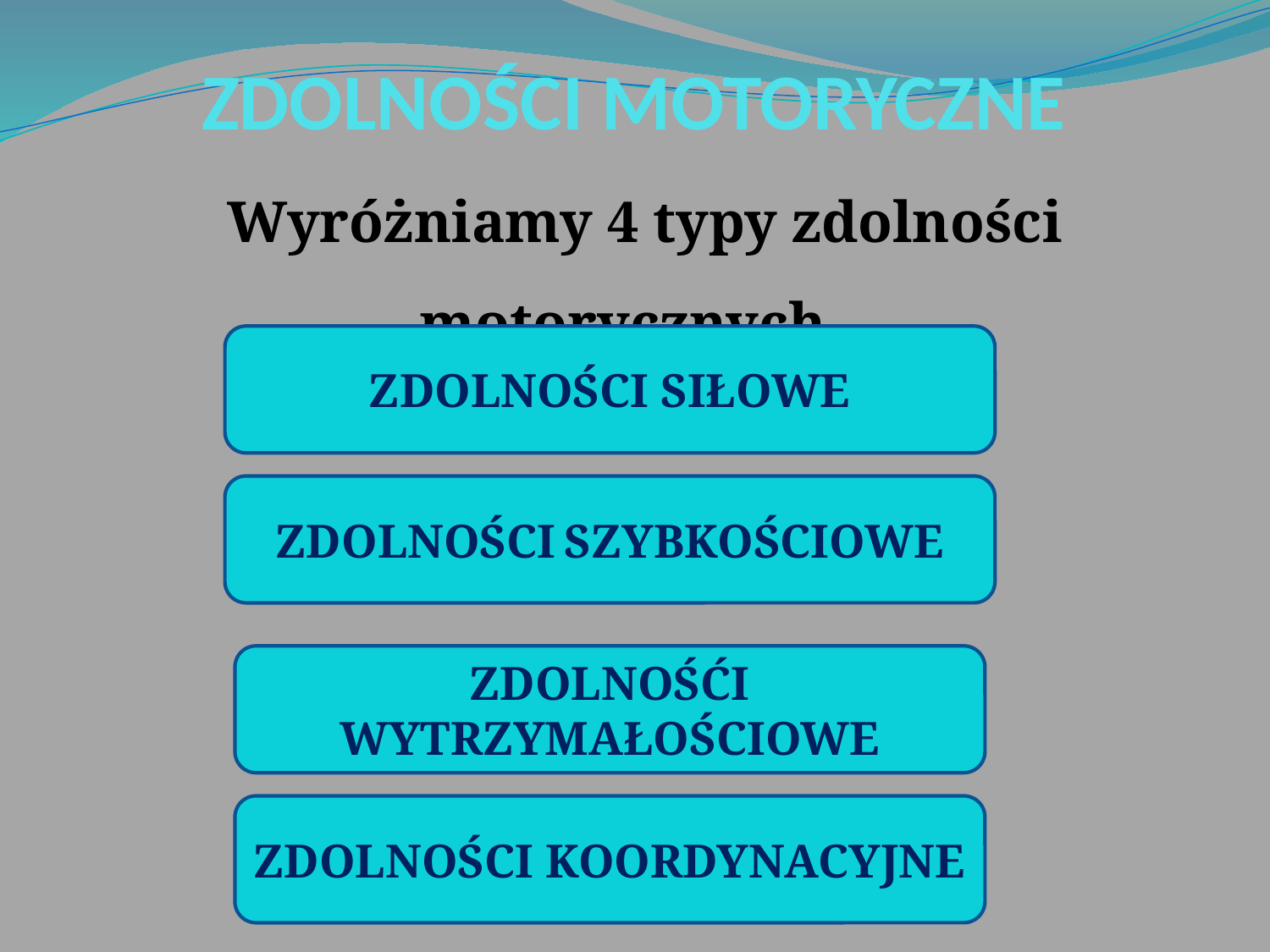

# ZDOLNOŚCI MOTORYCZNE
  Wyróżniamy 4 typy zdolności motorycznych
ZDOLNOŚCI SIŁOWE
ZDOLNOŚCI SZYBKOŚCIOWE
ZDOLNOŚĆI WYTRZYMAŁOŚCIOWE
ZDOLNOŚCI KOORDYNACYJNE